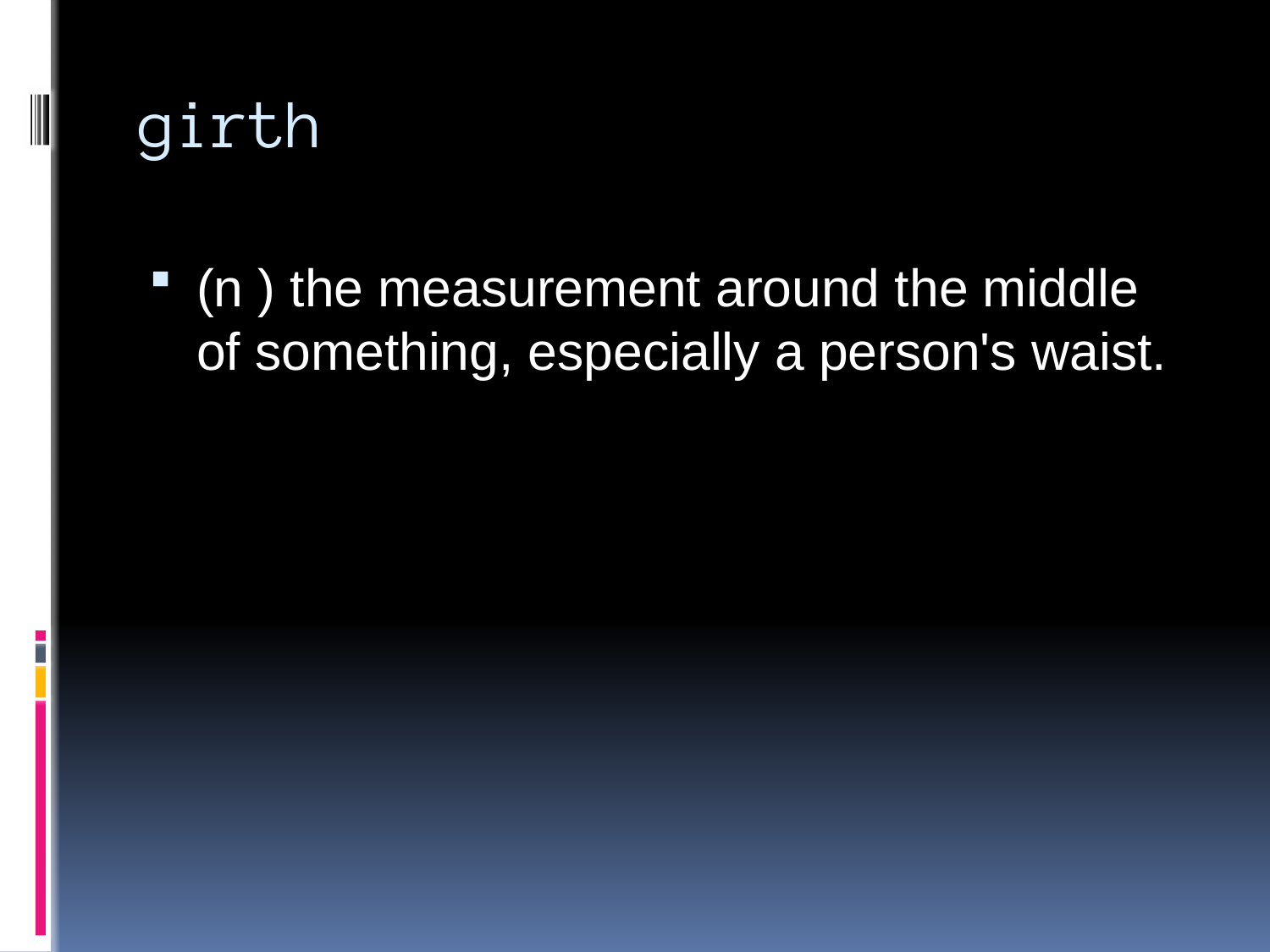

# girth
(n ) the measurement around the middle of something, especially a person's waist.